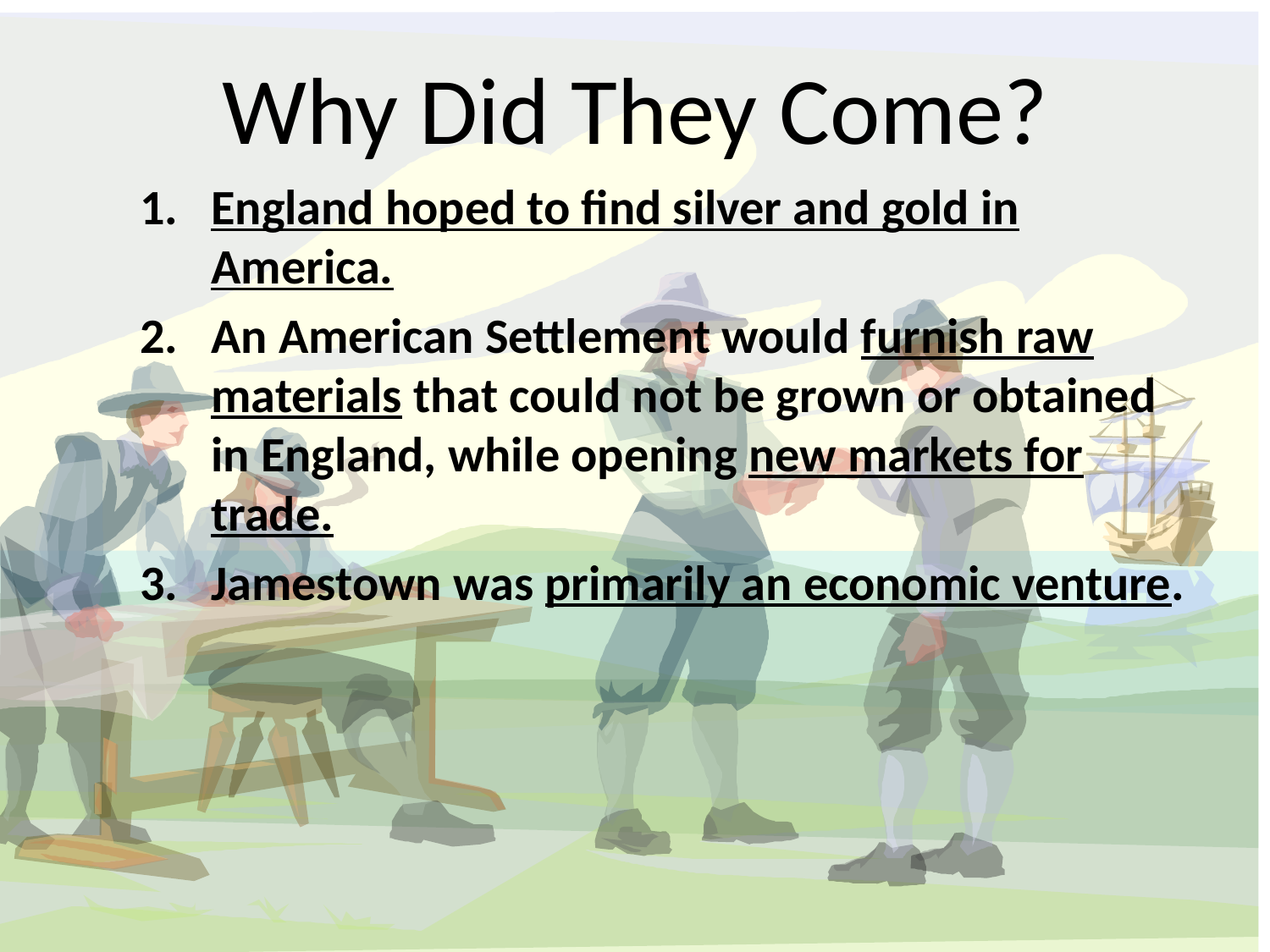

# Why Did They Come?
England hoped to find silver and gold in America.
An American Settlement would furnish raw materials that could not be grown or obtained in England, while opening new markets for trade.
Jamestown was primarily an economic venture.